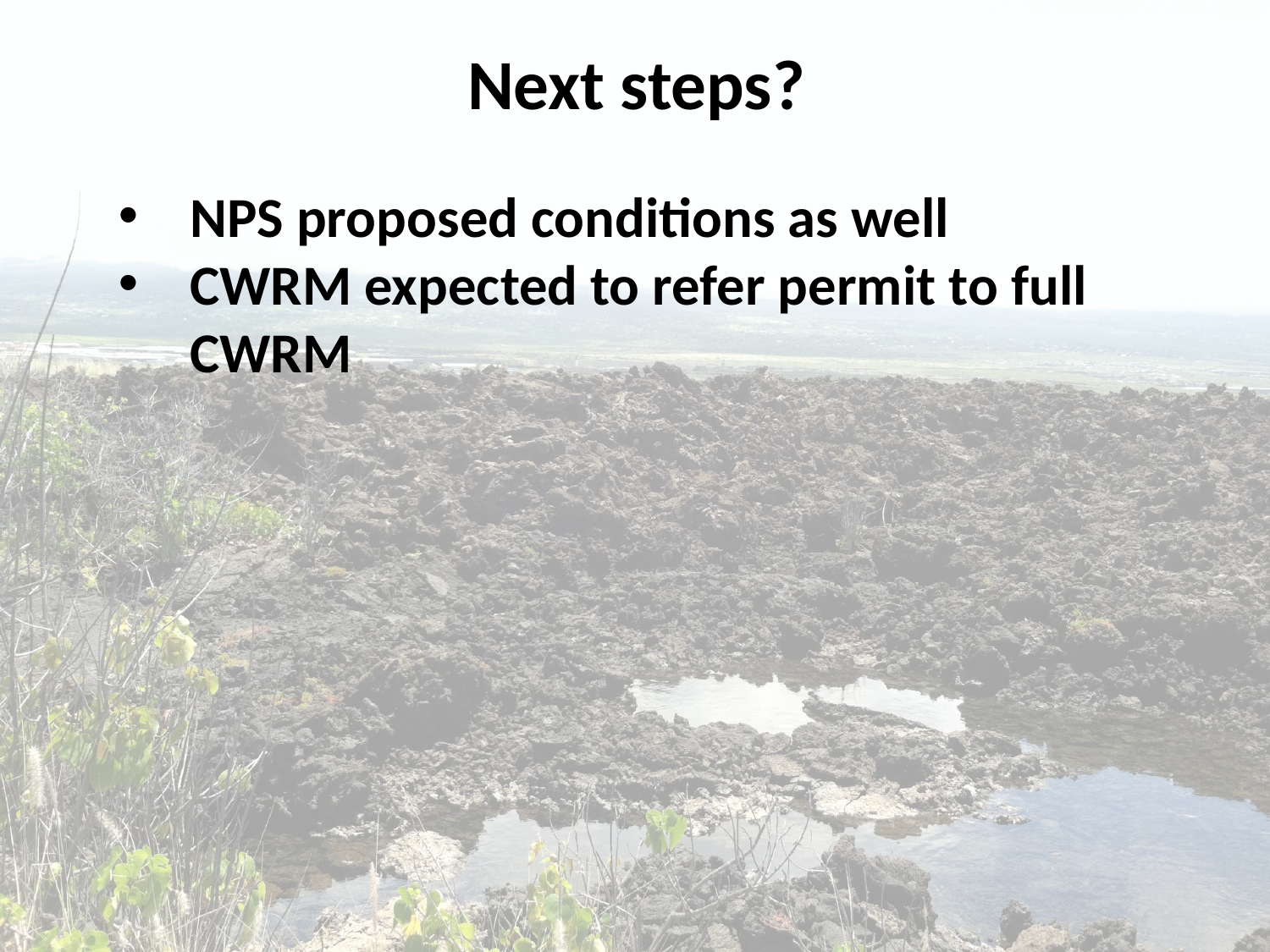

Next steps?
NPS proposed conditions as well
CWRM expected to refer permit to full CWRM